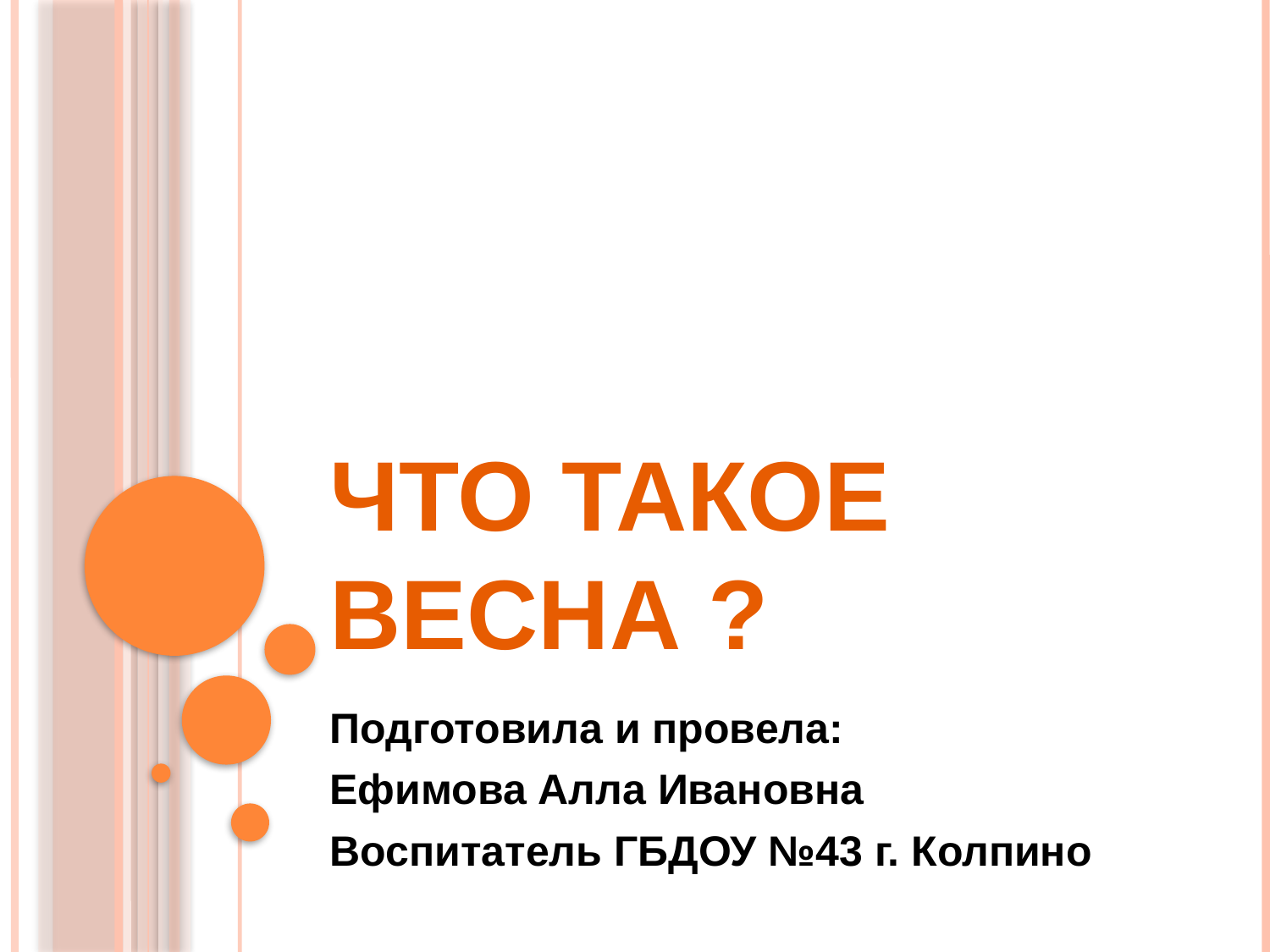

# Что такое весна ?
Подготовила и провела:
Ефимова Алла Ивановна
Воспитатель ГБДОУ №43 г. Колпино